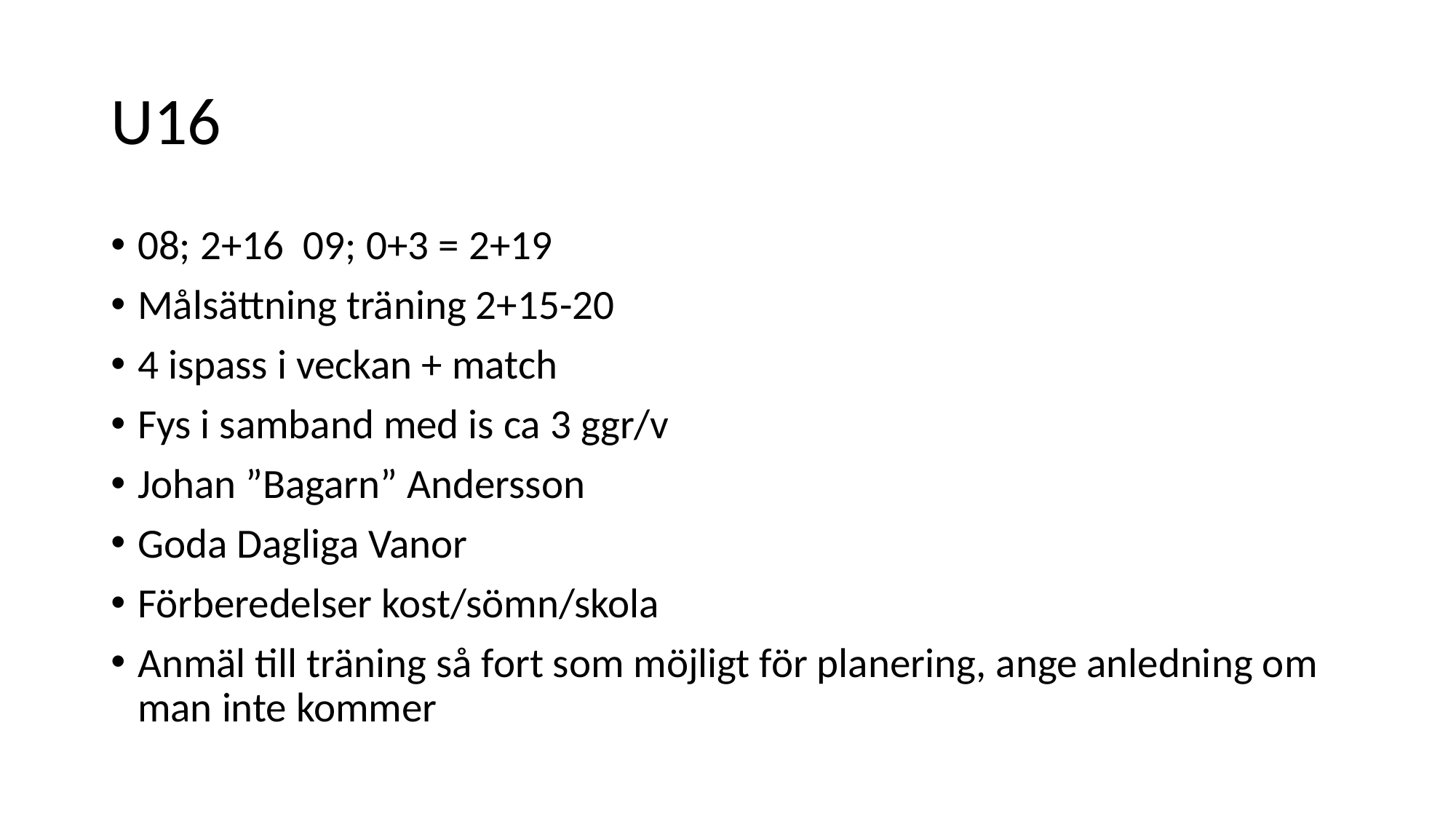

# U16
08; 2+16  09; 0+3 = 2+19
Målsättning träning 2+15-20
4 ispass i veckan + match
Fys i samband med is ca 3 ggr/v
Johan ”Bagarn” Andersson
Goda Dagliga Vanor
Förberedelser kost/sömn/skola
Anmäl till träning så fort som möjligt för planering, ange anledning om man inte kommer